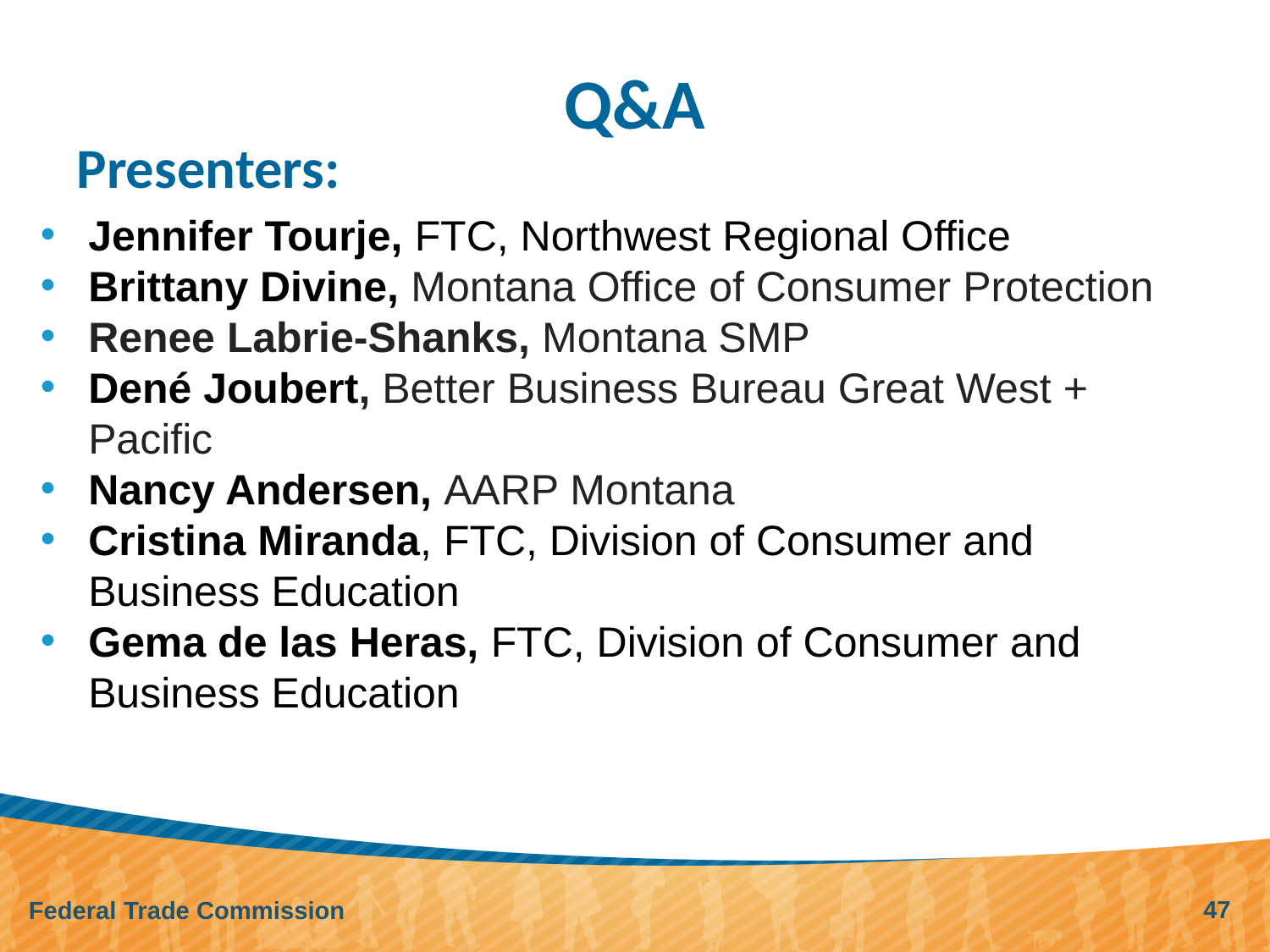

# Q&A
Presenters:
Jennifer Tourje, FTC, Northwest Regional Office
Brittany Divine, Montana Office of Consumer Protection
Renee Labrie-Shanks, Montana SMP
Dené Joubert, Better Business Bureau Great West + Pacific
Nancy Andersen, AARP Montana
Cristina Miranda, FTC, Division of Consumer and Business Education
Gema de las Heras, FTC, Division of Consumer and Business Education